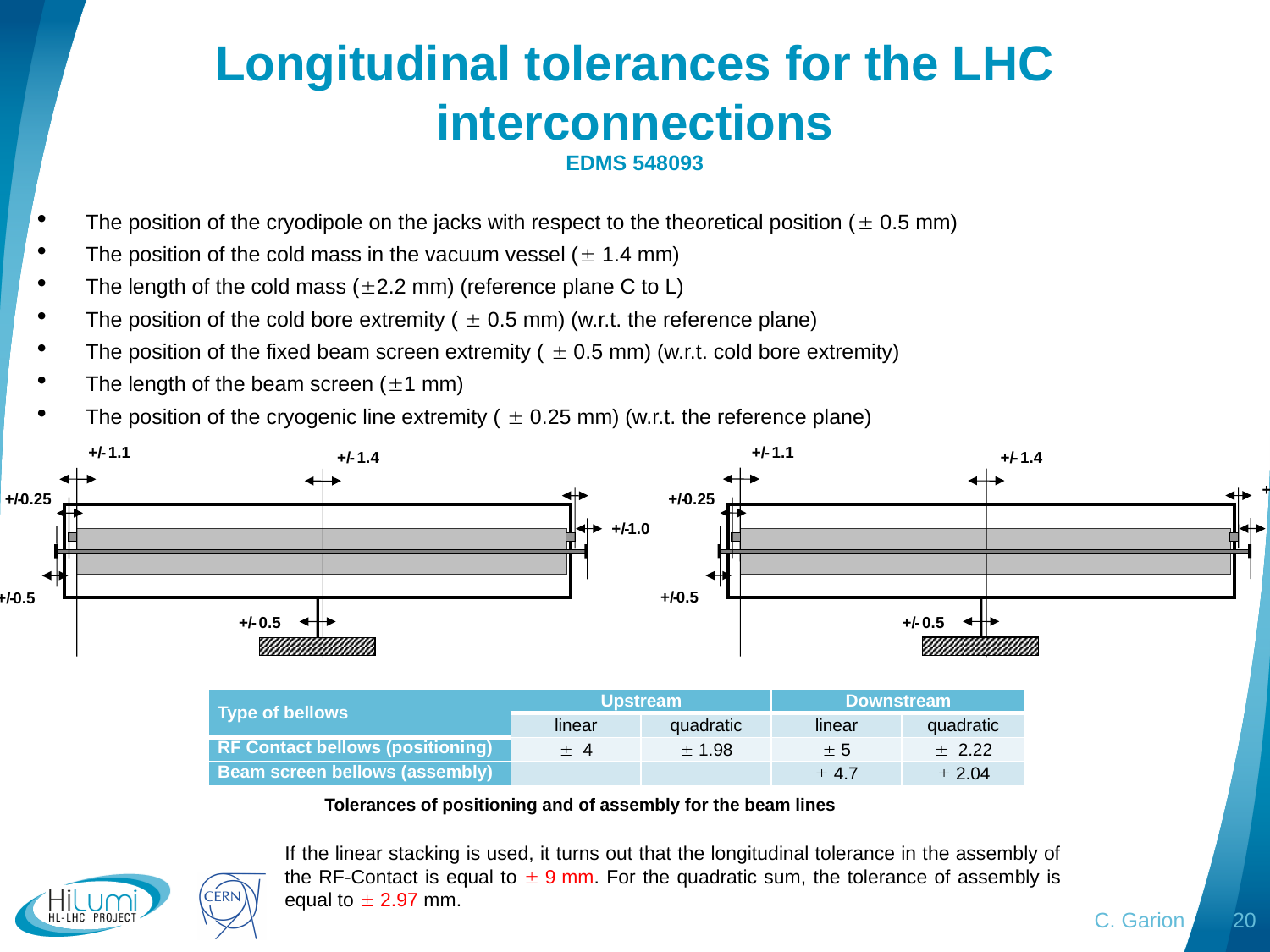

Longitudinal tolerances for the LHC interconnections
EDMS 548093
The position of the cryodipole on the jacks with respect to the theoretical position (± 0.5 mm)
The position of the cold mass in the vacuum vessel (± 1.4 mm)
The length of the cold mass (±2.2 mm) (reference plane C to L)
The position of the cold bore extremity ( ± 0.5 mm) (w.r.t. the reference plane)
The position of the fixed beam screen extremity ( ± 0.5 mm) (w.r.t. cold bore extremity)
The length of the beam screen (±1 mm)
The position of the cryogenic line extremity ( ± 0.25 mm) (w.r.t. the reference plane)

+/
-
 1.1

+/
-
 1.4

+/
-
0.25

+/
-
0.25

+/
-
1.0

+/
-
0.5

+/
-
 0.5

+/
-
 1.1

+/
-
 1.4

+/
-
0.25

+/
-
1.0

+/
-
0.5

+/
-
 0.5

| Type of bellows | Upstream |  | Downstream |  |
| --- | --- | --- | --- | --- |
|  | linear | quadratic | linear | quadratic |
| RF Contact bellows (positioning) | ± 4 | ± 1.98 | ± 5 | ± 2.22 |
| Beam screen bellows (assembly) |  |  | ± 4.7 | ± 2.04 |
Tolerances of positioning and of assembly for the beam lines
If the linear stacking is used, it turns out that the longitudinal tolerance in the assembly of the RF-Contact is equal to ± 9 mm. For the quadratic sum, the tolerance of assembly is equal to ± 2.97 mm.
C. Garion
20